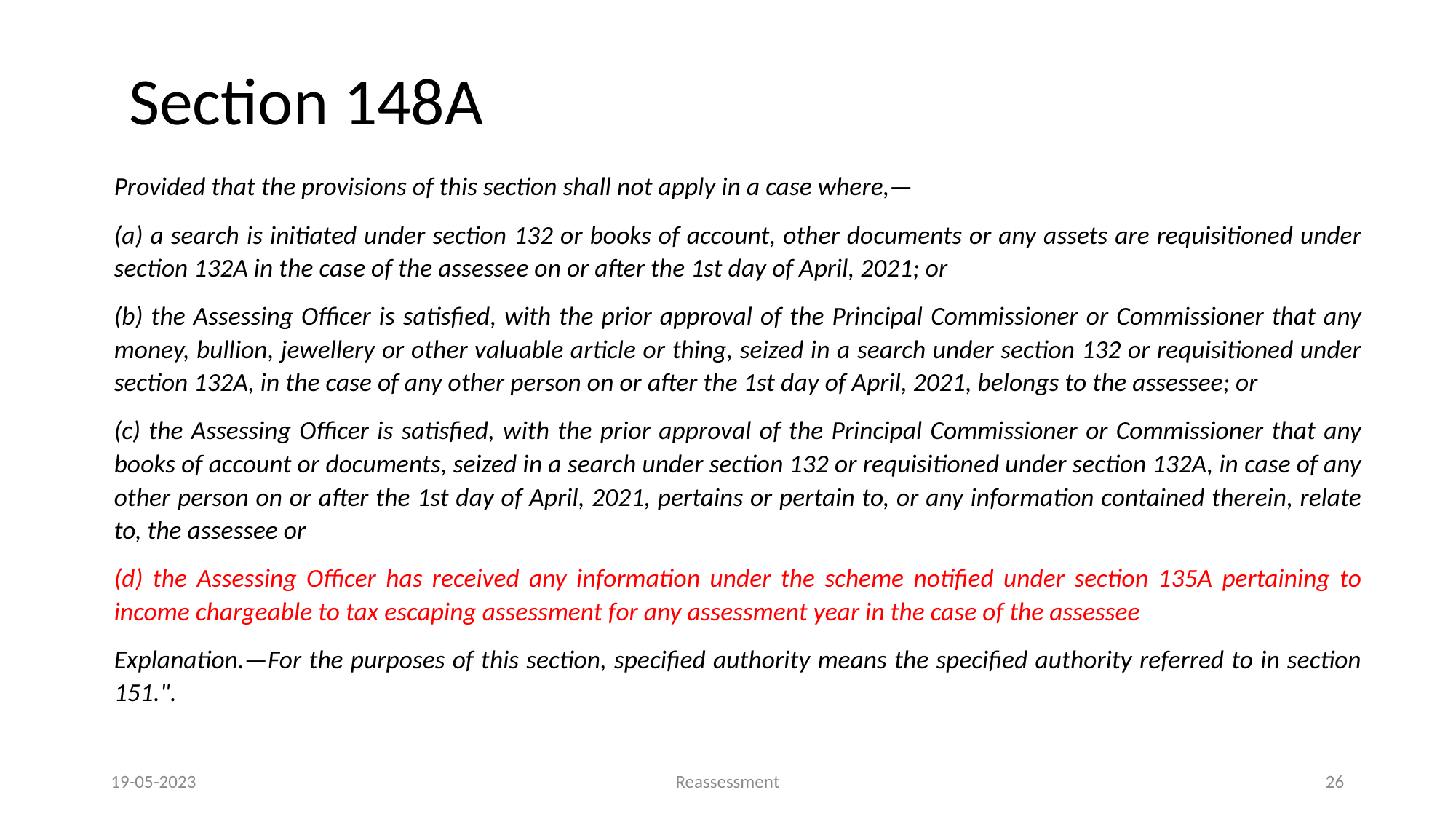

Section 148A
Provided that the provisions of this section shall not apply in a case where,—
(a) a search is initiated under section 132 or books of account, other documents or any assets are requisitioned under section 132A in the case of the assessee on or after the 1st day of April, 2021; or
(b) the Assessing Officer is satisfied, with the prior approval of the Principal Commissioner or Commissioner that any money, bullion, jewellery or other valuable article or thing, seized in a search under section 132 or requisitioned under section 132A, in the case of any other person on or after the 1st day of April, 2021, belongs to the assessee; or
(c) the Assessing Officer is satisfied, with the prior approval of the Principal Commissioner or Commissioner that any books of account or documents, seized in a search under section 132 or requisitioned under section 132A, in case of any other person on or after the 1st day of April, 2021, pertains or pertain to, or any information contained therein, relate to, the assessee or
(d) the Assessing Officer has received any information under the scheme notified under section 135A pertaining to income chargeable to tax escaping assessment for any assessment year in the case of the assessee
Explanation.—For the purposes of this section, specified authority means the specified authority referred to in section 151.".

19-05-2023
Reassessment
26